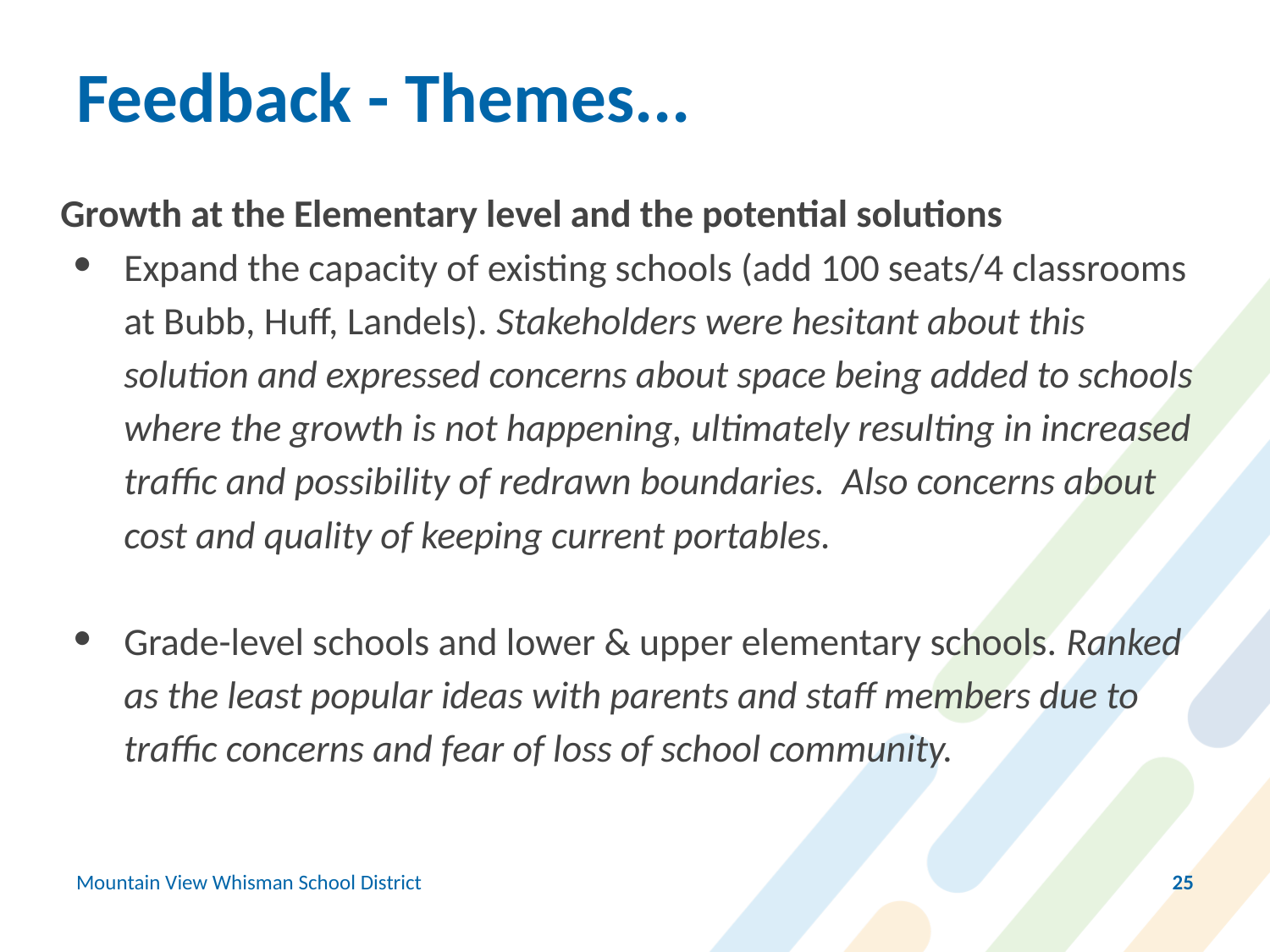

# Feedback - Themes...
Growth at the Elementary level and the potential solutions
Expand the capacity of existing schools (add 100 seats/4 classrooms at Bubb, Huff, Landels). Stakeholders were hesitant about this solution and expressed concerns about space being added to schools where the growth is not happening, ultimately resulting in increased traffic and possibility of redrawn boundaries.  Also concerns about cost and quality of keeping current portables.

Grade-level schools and lower & upper elementary schools. Ranked as the least popular ideas with parents and staff members due to traffic concerns and fear of loss of school community.